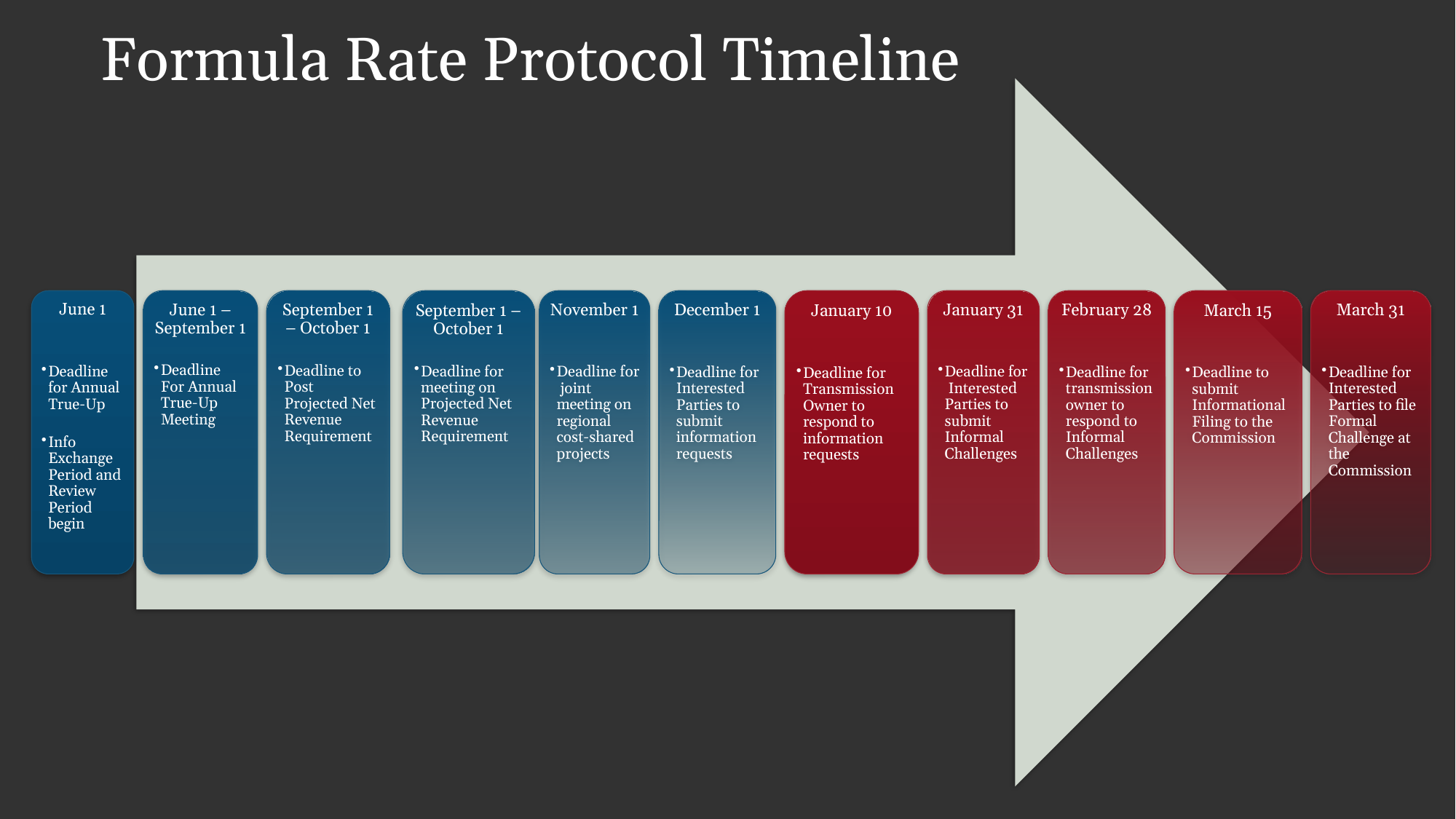

Formula Rate Protocol Timeline
June 1

Deadline for Annual True-Up

Info Exchange Period and Review Period begin
June 1 – September 1

Deadline For Annual True-Up  Meeting
September 1 – October 1

Deadline to Post Projected Net Revenue Requirement
September 1 – October 1

Deadline for meeting on Projected Net Revenue Requirement
November 1

Deadline for  joint meeting on regional cost-shared projects
December 1

Deadline for Interested Parties to submit information requests
January 10

Deadline for Transmission Owner to respond to information requests
January 31

Deadline for  Interested Parties to submit Informal Challenges
February 28

Deadline for transmission owner to respond to Informal Challenges
March 15

Deadline to submit Informational Filing to the Commission
March 31

Deadline for Interested Parties to file Formal Challenge at the Commission